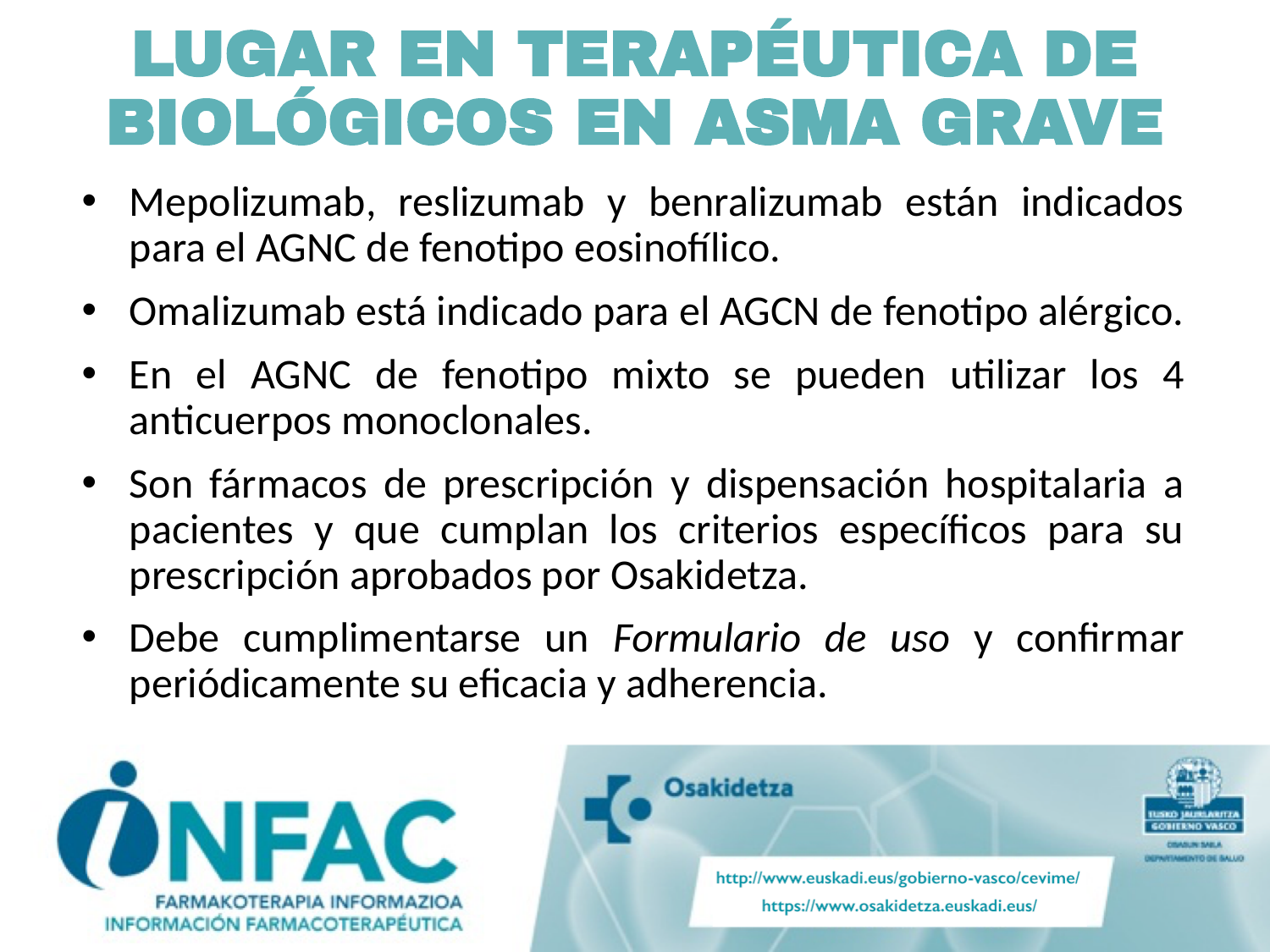

# LUGAR EN TERAPÉUTICA DE BIOLÓGICOS EN ASMA GRAVE
Mepolizumab, reslizumab y benralizumab están indicados para el AGNC de fenotipo eosinofílico.
Omalizumab está indicado para el AGCN de fenotipo alérgico.
En el AGNC de fenotipo mixto se pueden utilizar los 4 anticuerpos monoclonales.
Son fármacos de prescripción y dispensación hospitalaria a pacientes y que cumplan los criterios específicos para su prescripción aprobados por Osakidetza.
Debe cumplimentarse un Formulario de uso y confirmar periódicamente su eficacia y adherencia.